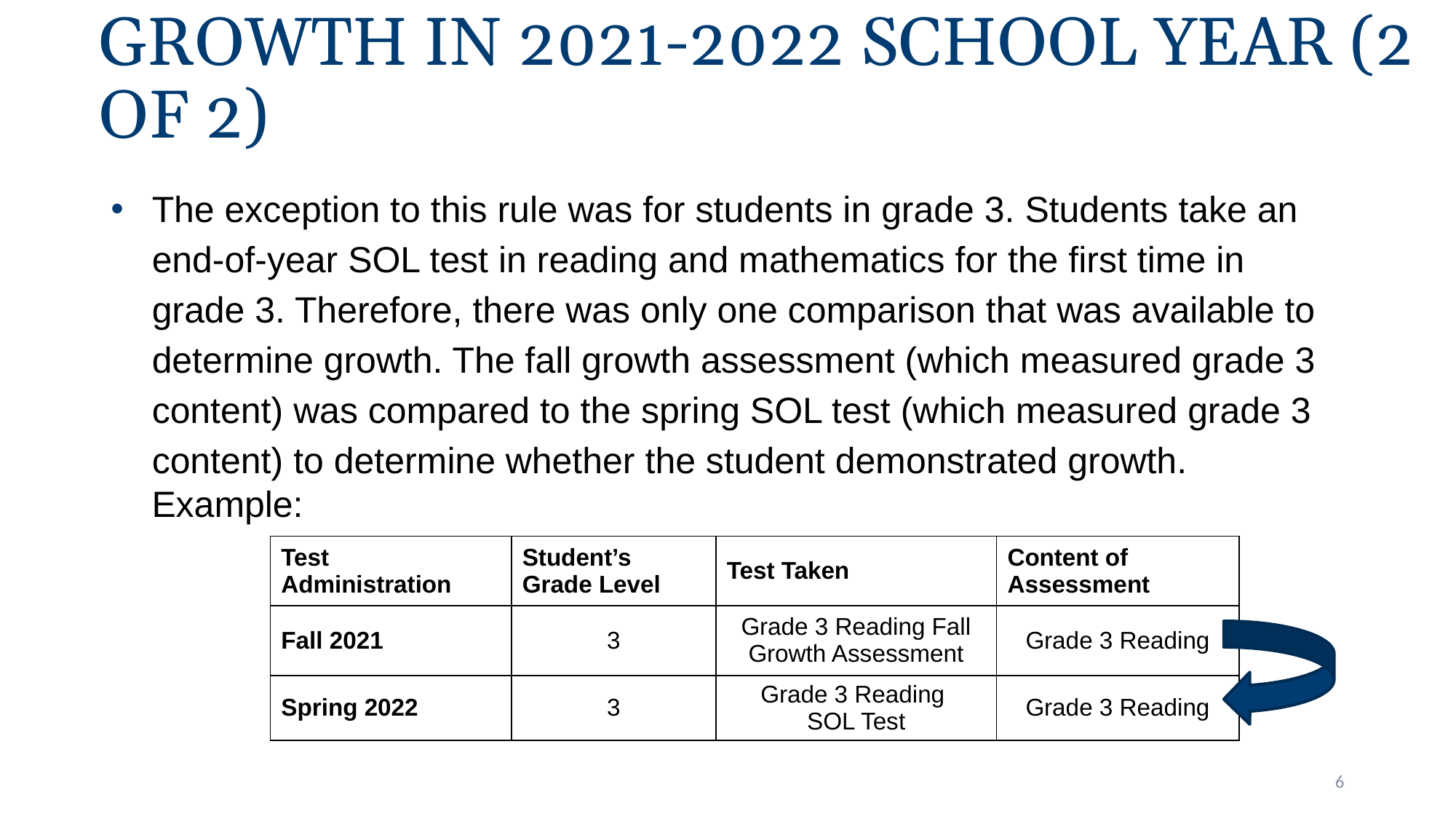

# Growth in 2021-2022 school year (2 of 2)
The exception to this rule was for students in grade 3. Students take an end-of-year SOL test in reading and mathematics for the first time in grade 3. Therefore, there was only one comparison that was available to determine growth. The fall growth assessment (which measured grade 3 content) was compared to the spring SOL test (which measured grade 3 content) to determine whether the student demonstrated growth.
    Example:

| Test Administration | Student’s Grade Level | Test Taken | Content of Assessment |
| --- | --- | --- | --- |
| Fall 2021 | 3 | Grade 3 Reading Fall Growth Assessment | Grade 3 Reading |
| Spring 2022 | 3 | Grade 3 Reading SOL Test | Grade 3 Reading |

6